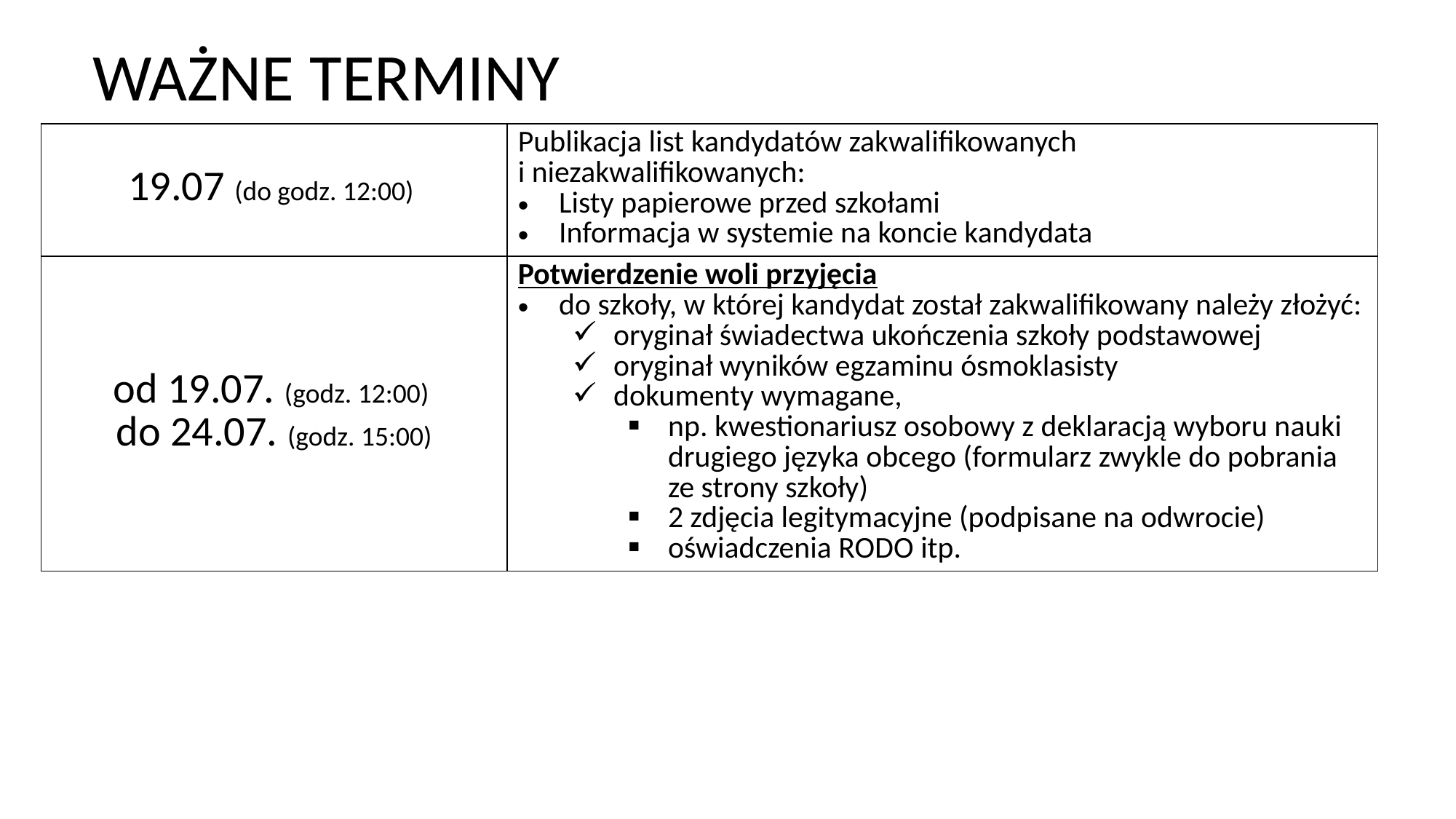

# WAŻNE TERMINY
| 19.07 (do godz. 12:00) | Publikacja list kandydatów zakwalifikowanych i niezakwalifikowanych: Listy papierowe przed szkołami Informacja w systemie na koncie kandydata |
| --- | --- |
| od 19.07. (godz. 12:00) do 24.07. (godz. 15:00) | Potwierdzenie woli przyjęcia do szkoły, w której kandydat został zakwalifikowany należy złożyć: oryginał świadectwa ukończenia szkoły podstawowej oryginał wyników egzaminu ósmoklasisty dokumenty wymagane, np. kwestionariusz osobowy z deklaracją wyboru nauki drugiego języka obcego (formularz zwykle do pobrania ze strony szkoły) 2 zdjęcia legitymacyjne (podpisane na odwrocie) oświadczenia RODO itp. |